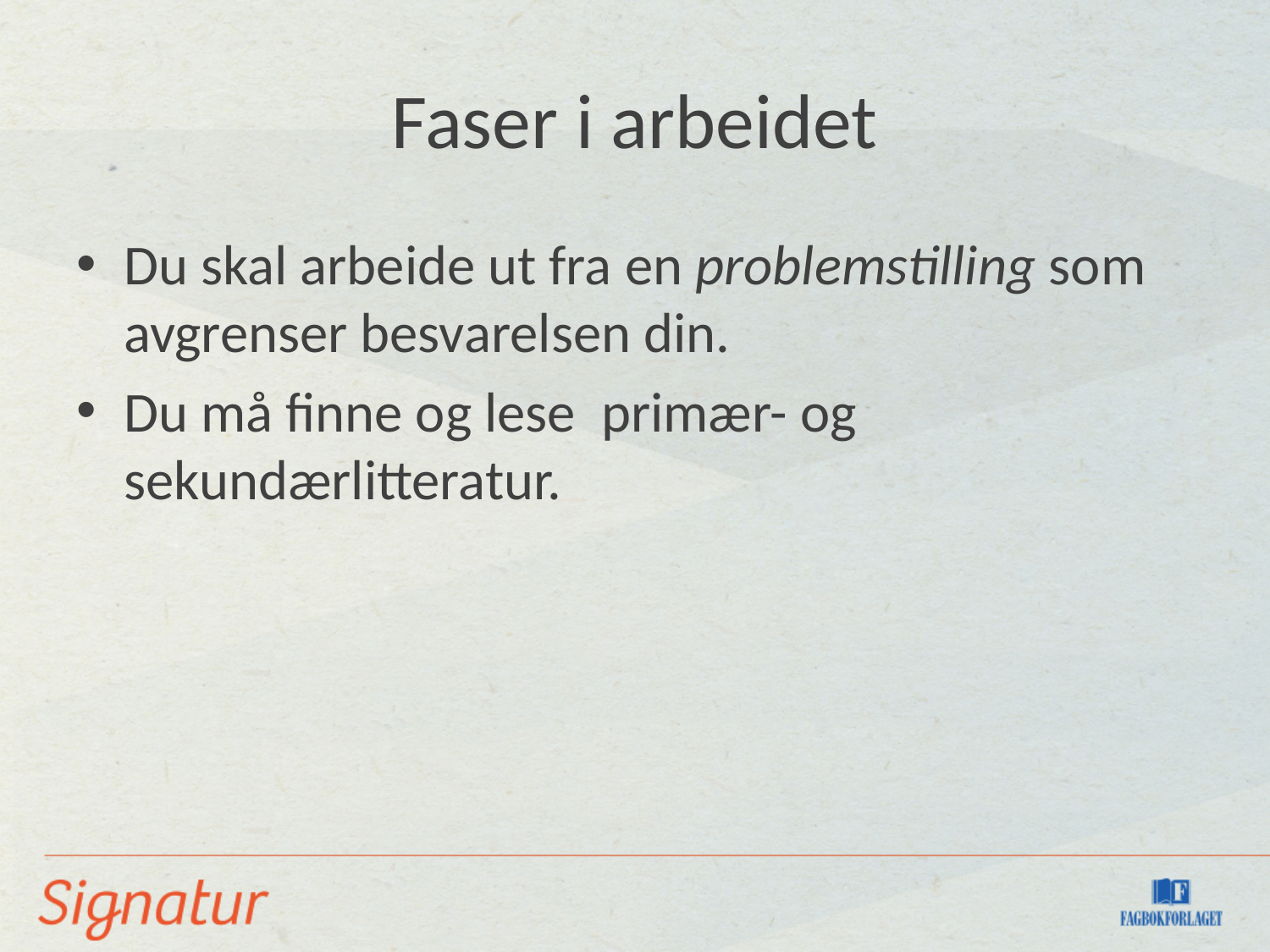

# Faser i arbeidet
Du skal arbeide ut fra en problemstilling som avgrenser besvarelsen din.
Du må finne og lese  primær- og sekundærlitteratur.